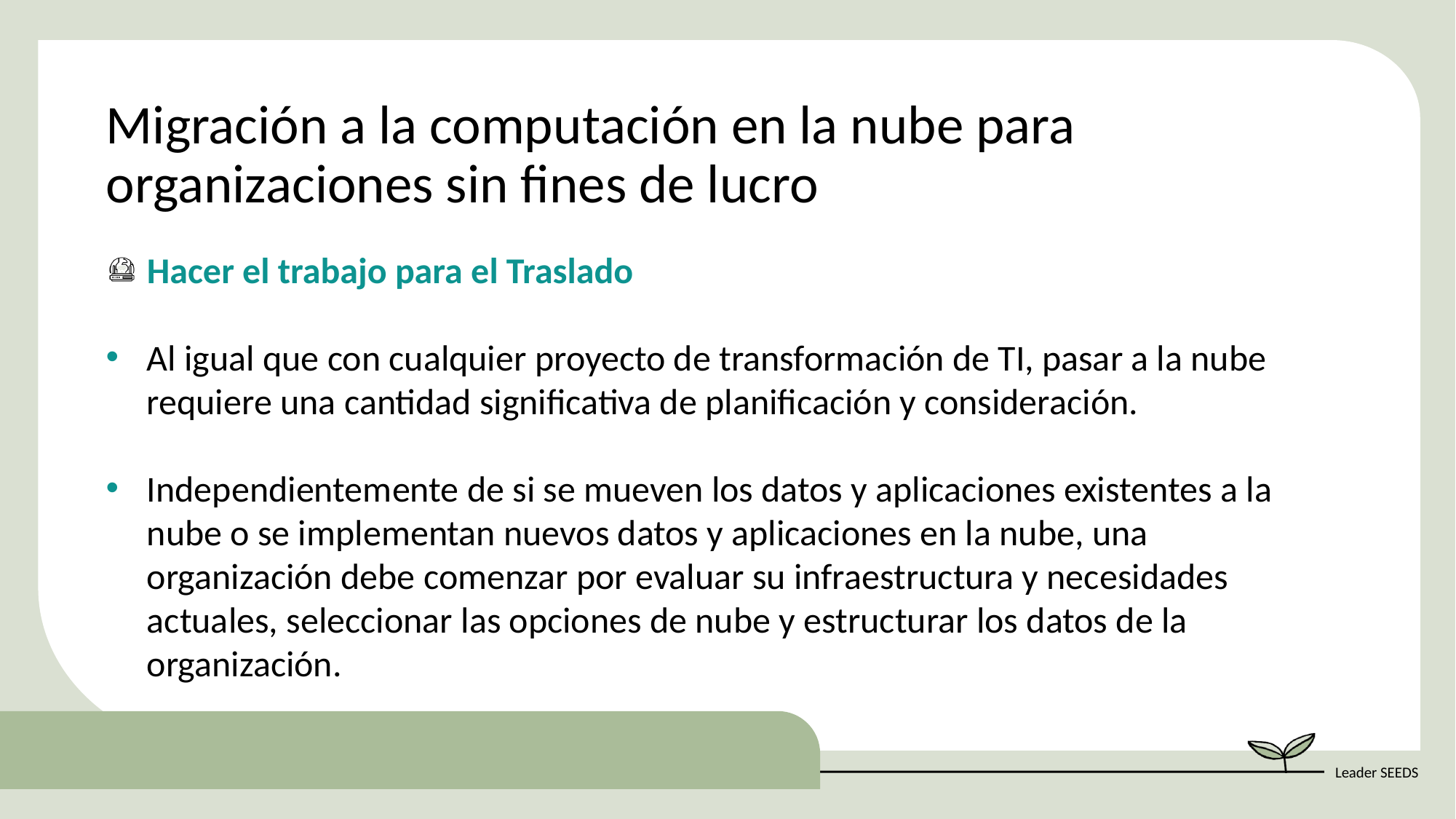

Migración a la computación en la nube para organizaciones sin fines de lucro

Hacer el trabajo para el Traslado

Al igual que con cualquier proyecto de transformación de TI, pasar a la nube requiere una cantidad significativa de planificación y consideración.

Independientemente de si se mueven los datos y aplicaciones existentes a la nube o se implementan nuevos datos y aplicaciones en la nube, una organización debe comenzar por evaluar su infraestructura y necesidades actuales, seleccionar las opciones de nube y estructurar los datos de la organización.